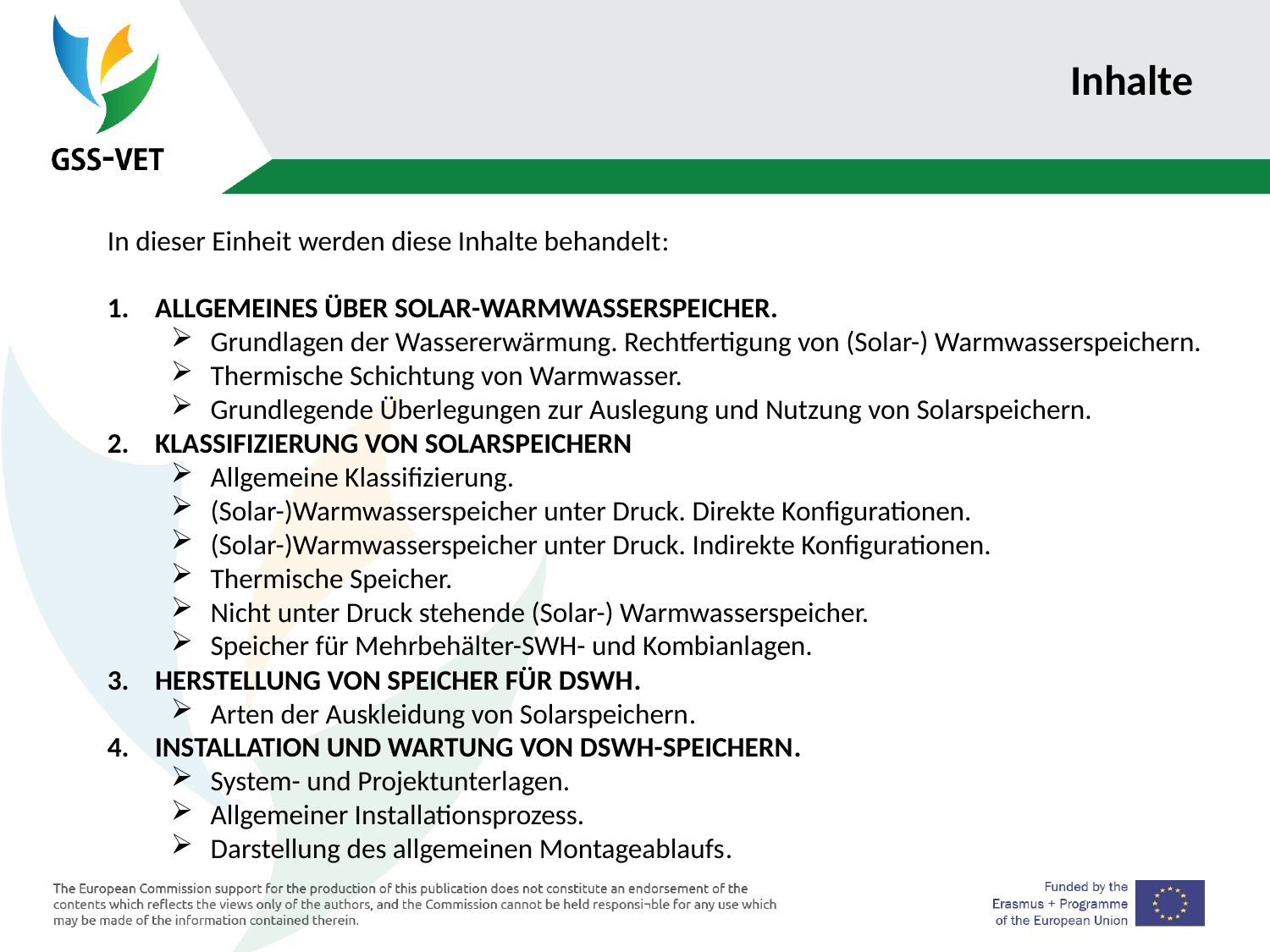

# Inhalte
In dieser Einheit werden diese Inhalte behandelt:

ALLGEMEINES ÜBER SOLAR-WARMWASSERSPEICHER.
Grundlagen der Wassererwärmung. Rechtfertigung von (Solar-) Warmwasserspeichern.
Thermische Schichtung von Warmwasser.
Grundlegende Überlegungen zur Auslegung und Nutzung von Solarspeichern.
KLASSIFIZIERUNG VON SOLARSPEICHERN
Allgemeine Klassifizierung.
(Solar-)Warmwasserspeicher unter Druck. Direkte Konfigurationen.
(Solar-)Warmwasserspeicher unter Druck. Indirekte Konfigurationen.
Thermische Speicher.
Nicht unter Druck stehende (Solar-) Warmwasserspeicher.
Speicher für Mehrbehälter-SWH- und Kombianlagen.
HERSTELLUNG VON SPEICHER FÜR DSWH.
Arten der Auskleidung von Solarspeichern.
INSTALLATION UND WARTUNG VON DSWH-SPEICHERN.
System- und Projektunterlagen.
Allgemeiner Installationsprozess.
Darstellung des allgemeinen Montageablaufs.